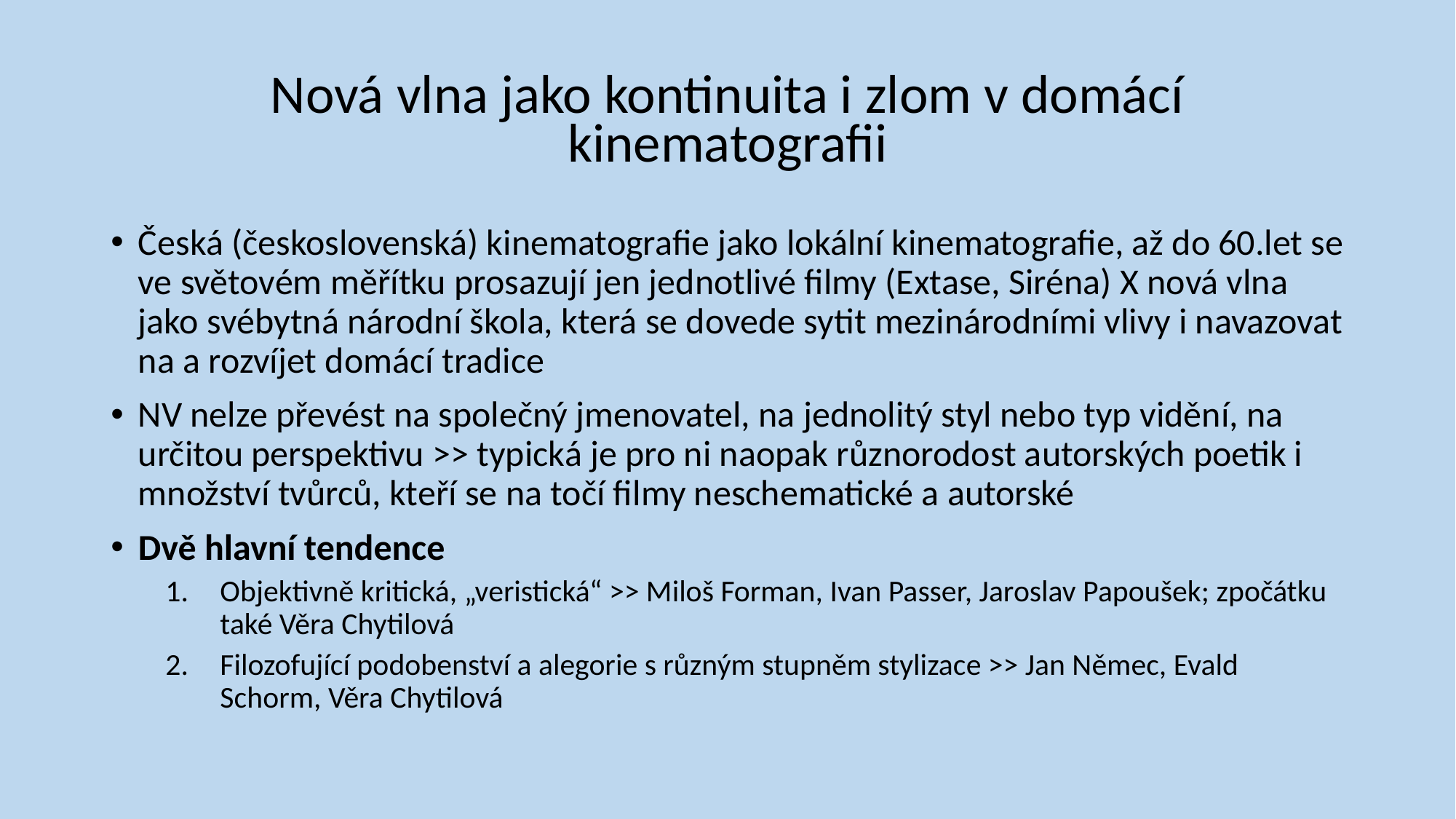

# Nová vlna jako kontinuita i zlom v domácí kinematografii
Česká (československá) kinematografie jako lokální kinematografie, až do 60.let se ve světovém měřítku prosazují jen jednotlivé filmy (Extase, Siréna) X nová vlna jako svébytná národní škola, která se dovede sytit mezinárodními vlivy i navazovat na a rozvíjet domácí tradice
NV nelze převést na společný jmenovatel, na jednolitý styl nebo typ vidění, na určitou perspektivu >> typická je pro ni naopak různorodost autorských poetik i množství tvůrců, kteří se na točí filmy neschematické a autorské
Dvě hlavní tendence
Objektivně kritická, „veristická“ >> Miloš Forman, Ivan Passer, Jaroslav Papoušek; zpočátku také Věra Chytilová
Filozofující podobenství a alegorie s různým stupněm stylizace >> Jan Němec, Evald Schorm, Věra Chytilová